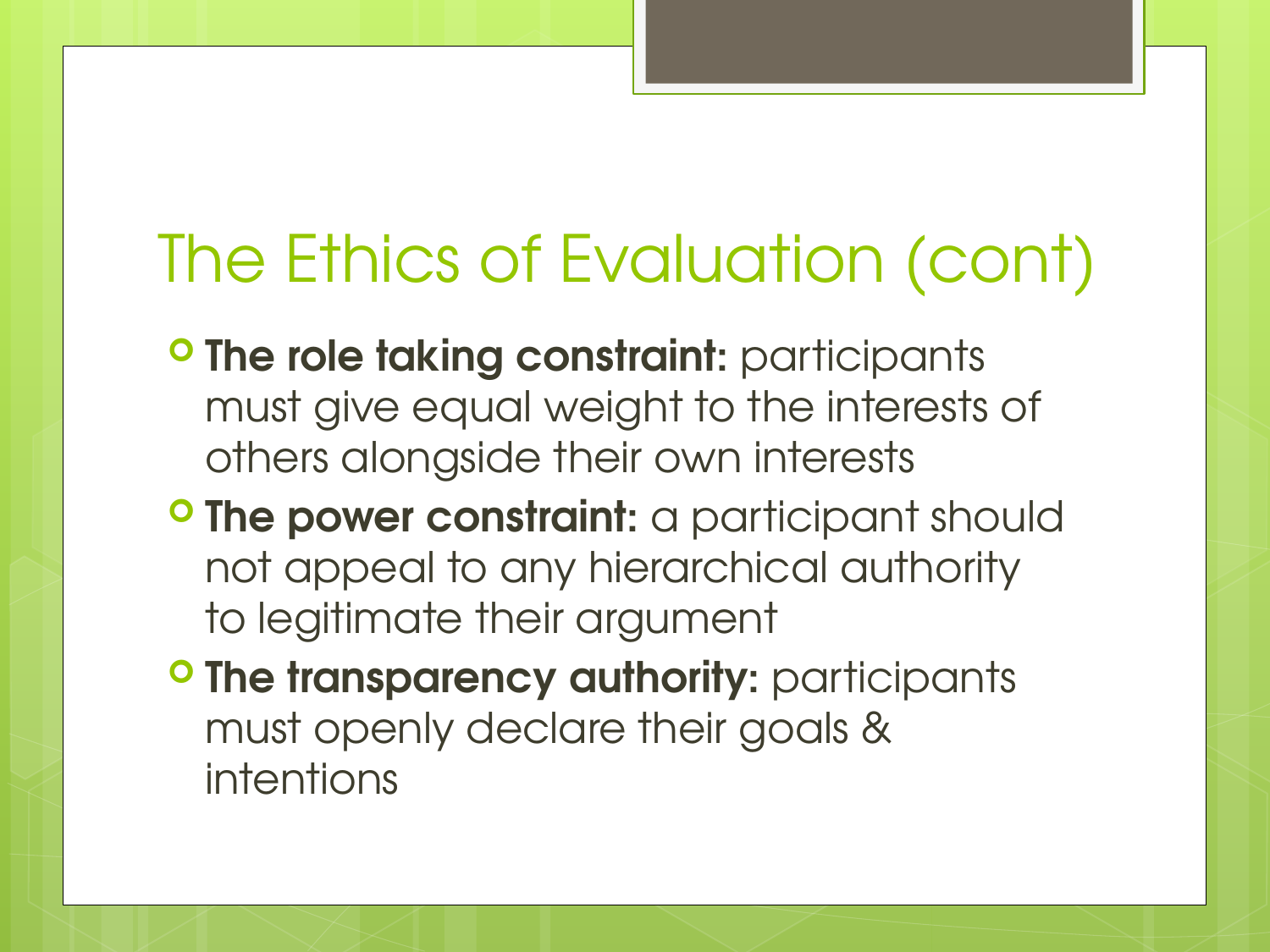

# The Ethics of Evaluation (cont)
The role taking constraint: participants must give equal weight to the interests of others alongside their own interests
The power constraint: a participant should not appeal to any hierarchical authority to legitimate their argument
The transparency authority: participants must openly declare their goals & intentions